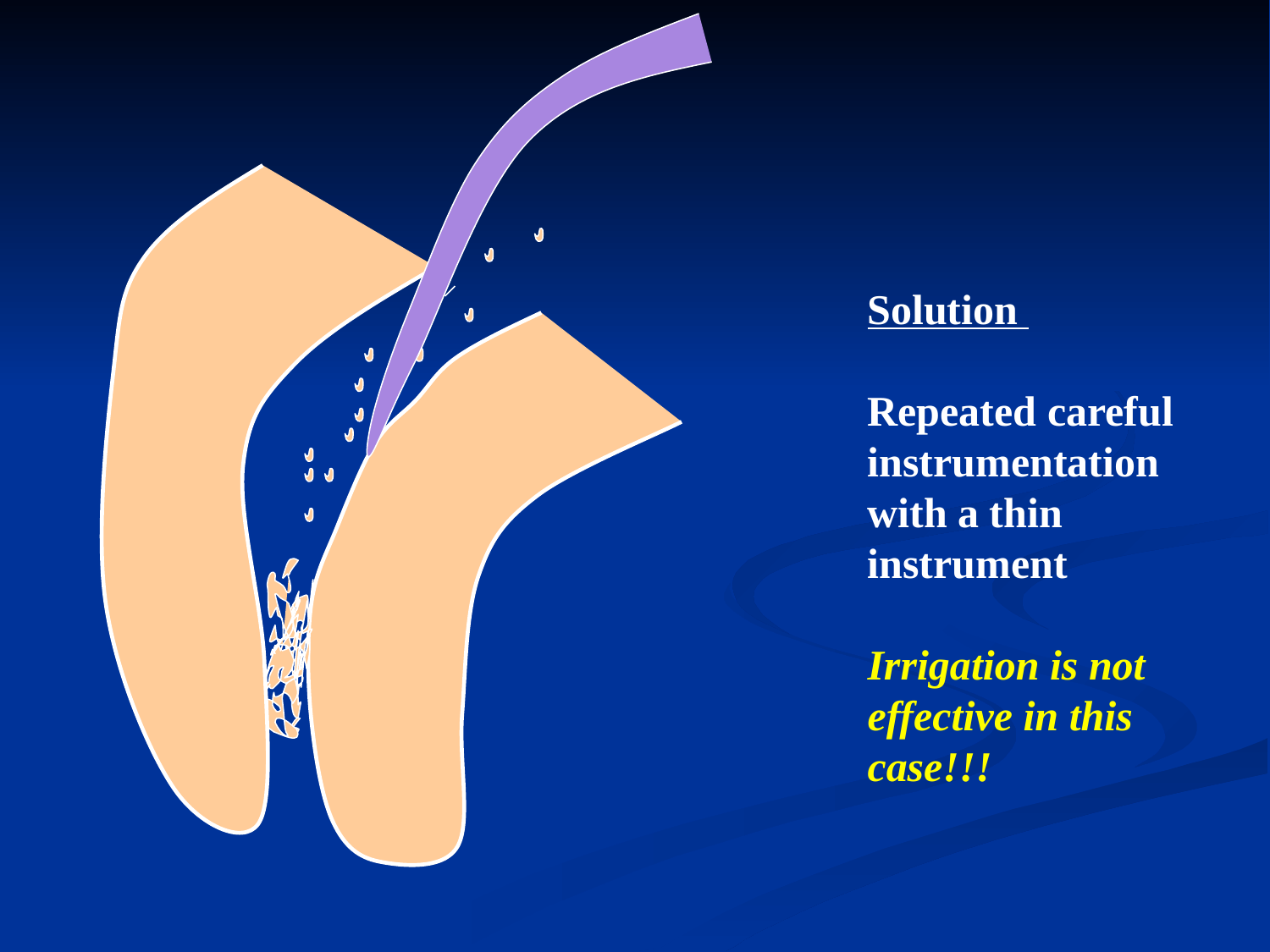

Solution

Repeated careful instrumentation  with a thin instrument

Irrigation is not effective in this case!!!